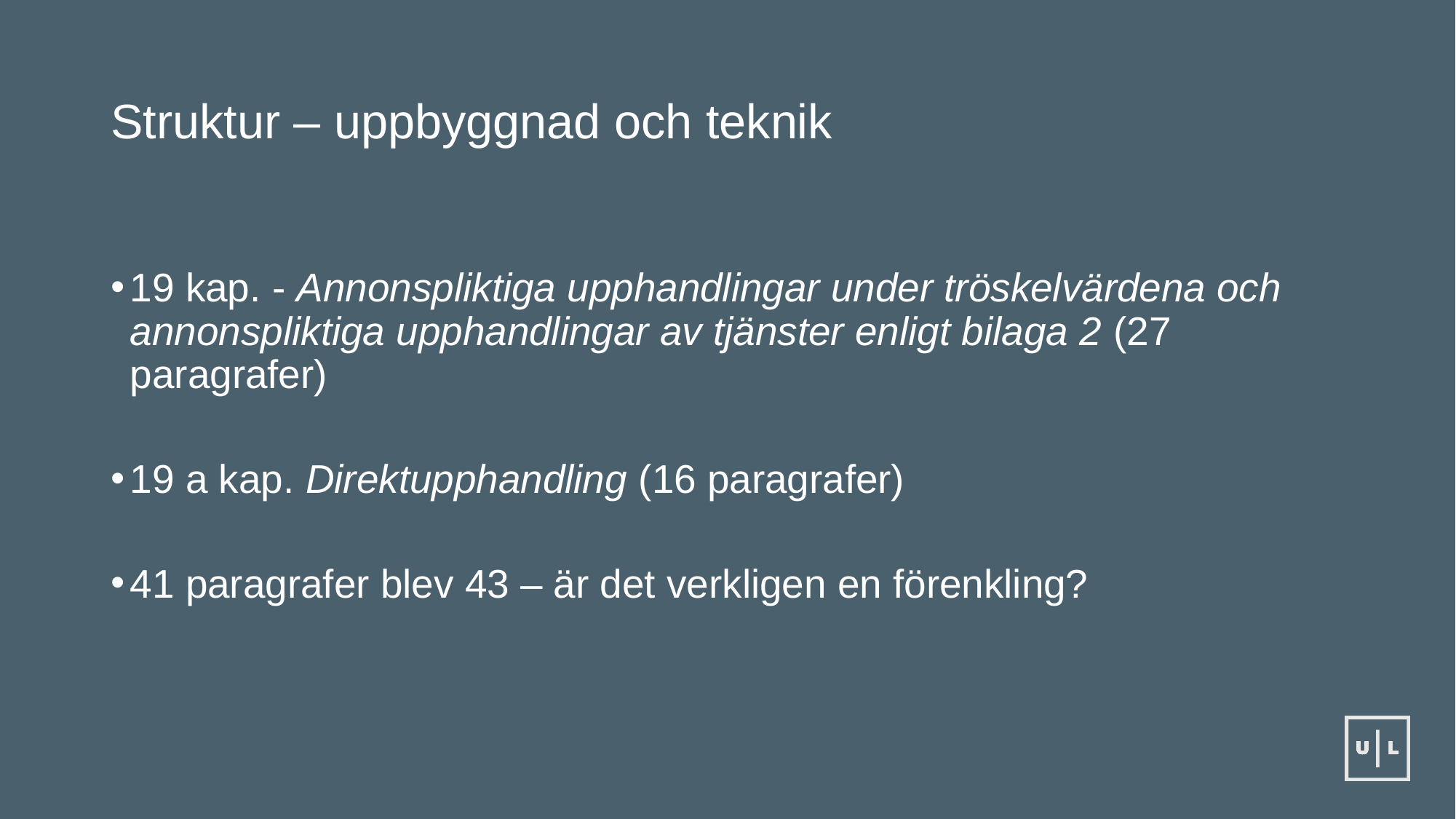

# Struktur – uppbyggnad och teknik

19 kap. - Annonspliktiga upphandlingar under tröskelvärdena och annonspliktiga upphandlingar av tjänster enligt bilaga 2 (27 paragrafer)

19 a kap. Direktupphandling (16 paragrafer)

41 paragrafer blev 43 – är det verkligen en förenkling?